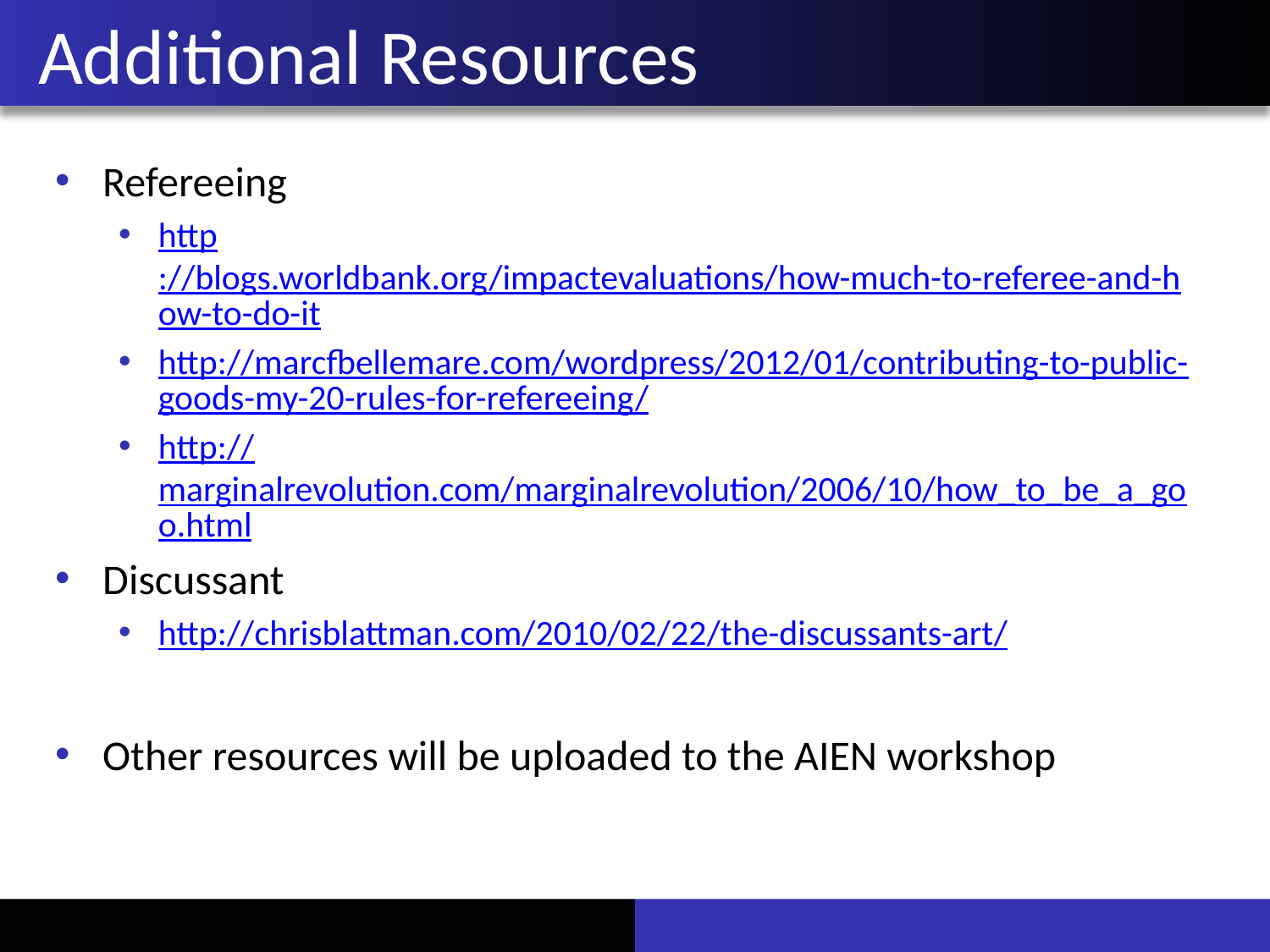

# Additional Resources
Refereeing
http://blogs.worldbank.org/impactevaluations/how-much-to-referee-and-how-to-do-it
http://marcfbellemare.com/wordpress/2012/01/contributing-to-public-goods-my-20-rules-for-refereeing/
http://marginalrevolution.com/marginalrevolution/2006/10/how_to_be_a_goo.html
Discussant
http://chrisblattman.com/2010/02/22/the-discussants-art/

Other resources will be uploaded to the AIEN workshop